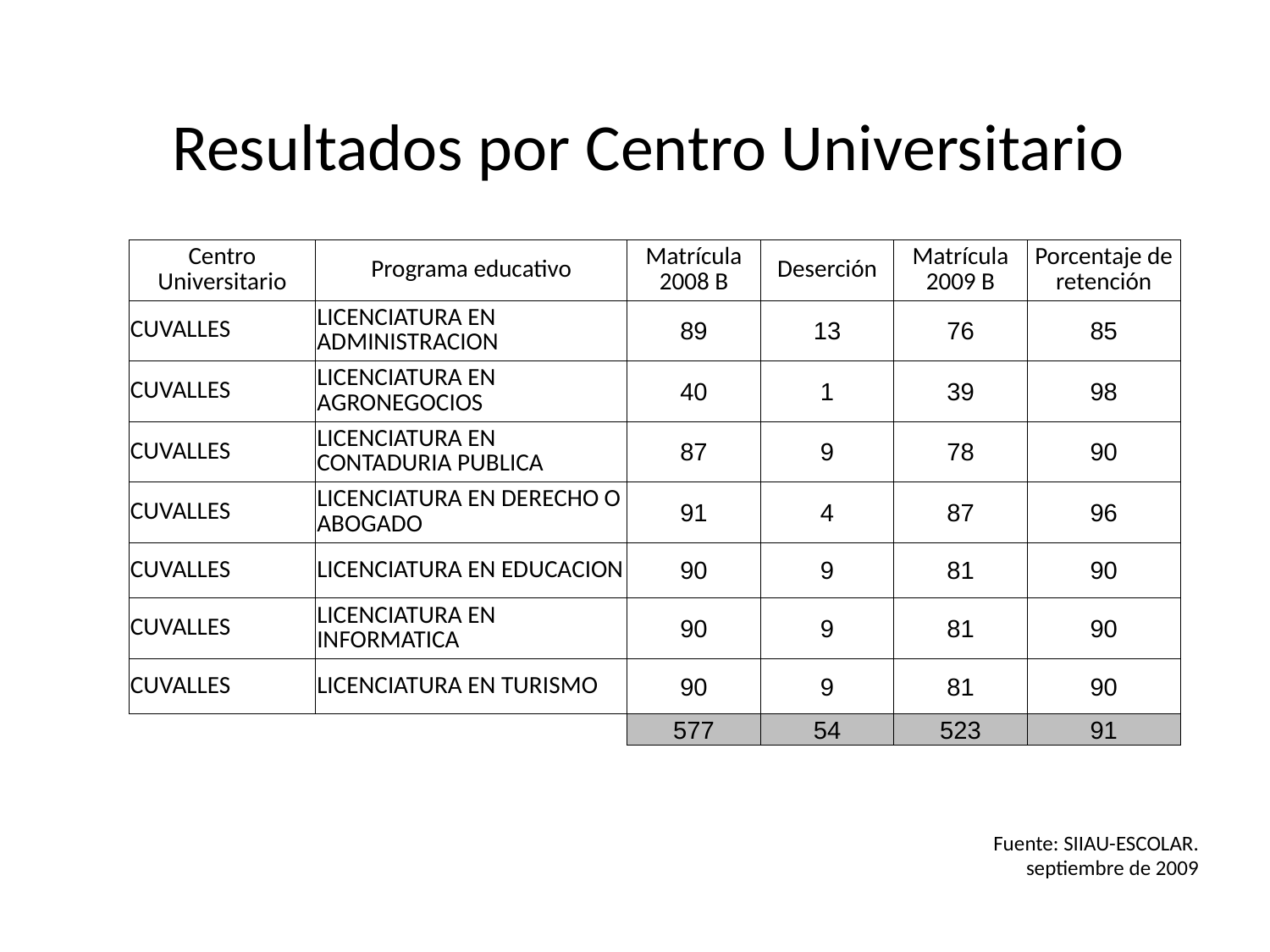

# Resultados por Centro Universitario
| Centro Universitario | Programa educativo | Matrícula 2008 B | Deserción | Matrícula 2009 B | Porcentaje de retención |
| --- | --- | --- | --- | --- | --- |
| CUVALLES | LICENCIATURA EN ADMINISTRACION | 89 | 13 | 76 | 85 |
| CUVALLES | LICENCIATURA EN AGRONEGOCIOS | 40 | 1 | 39 | 98 |
| CUVALLES | LICENCIATURA EN CONTADURIA PUBLICA | 87 | 9 | 78 | 90 |
| CUVALLES | LICENCIATURA EN DERECHO O ABOGADO | 91 | 4 | 87 | 96 |
| CUVALLES | LICENCIATURA EN EDUCACION | 90 | 9 | 81 | 90 |
| CUVALLES | LICENCIATURA EN INFORMATICA | 90 | 9 | 81 | 90 |
| CUVALLES | LICENCIATURA EN TURISMO | 90 | 9 | 81 | 90 |
|  |  | 577 | 54 | 523 | 91 |
Fuente: SIIAU-ESCOLAR.
septiembre de 2009